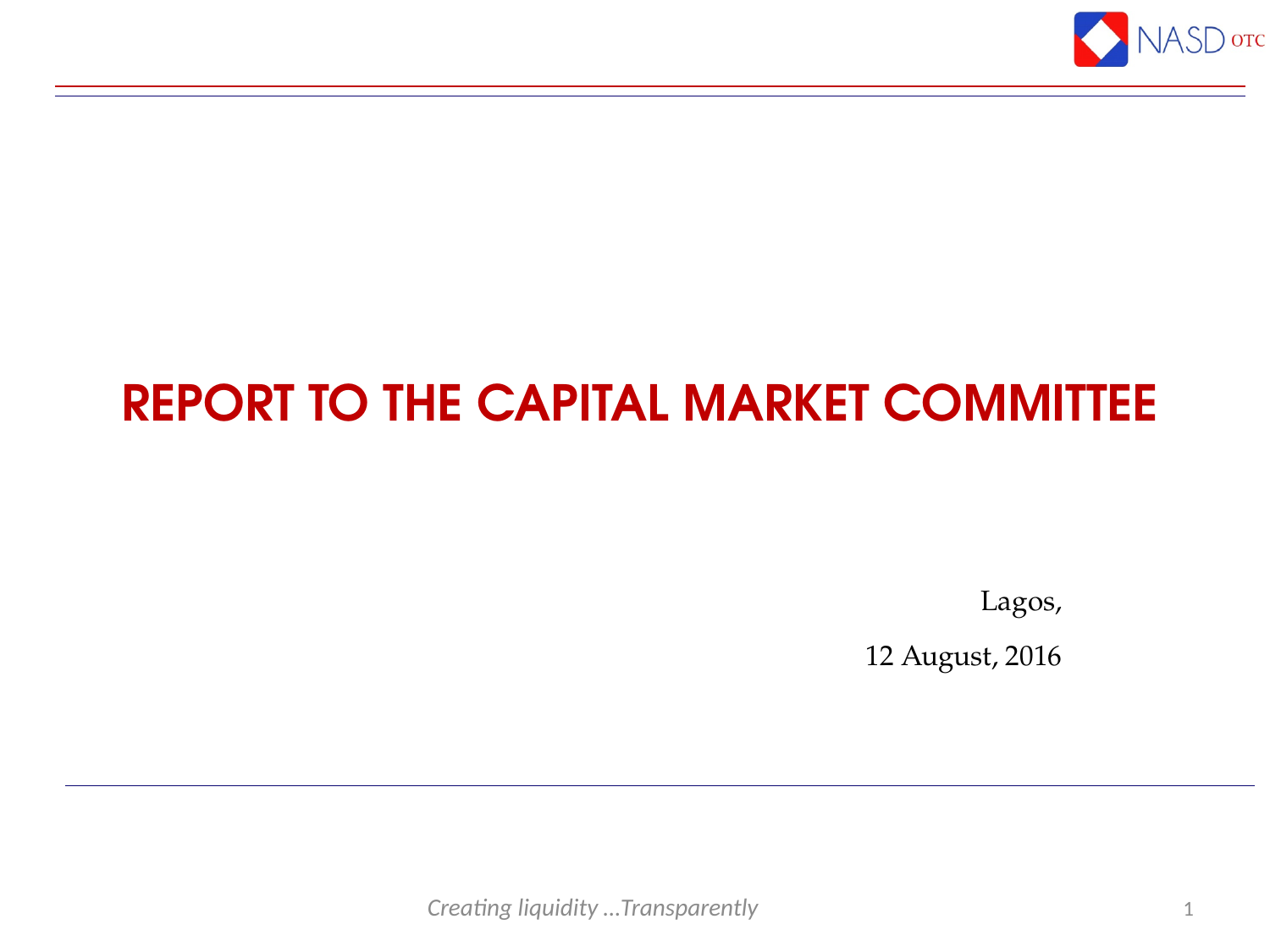

# Report to the Capital Market Committee
Lagos,
12 August, 2016
1